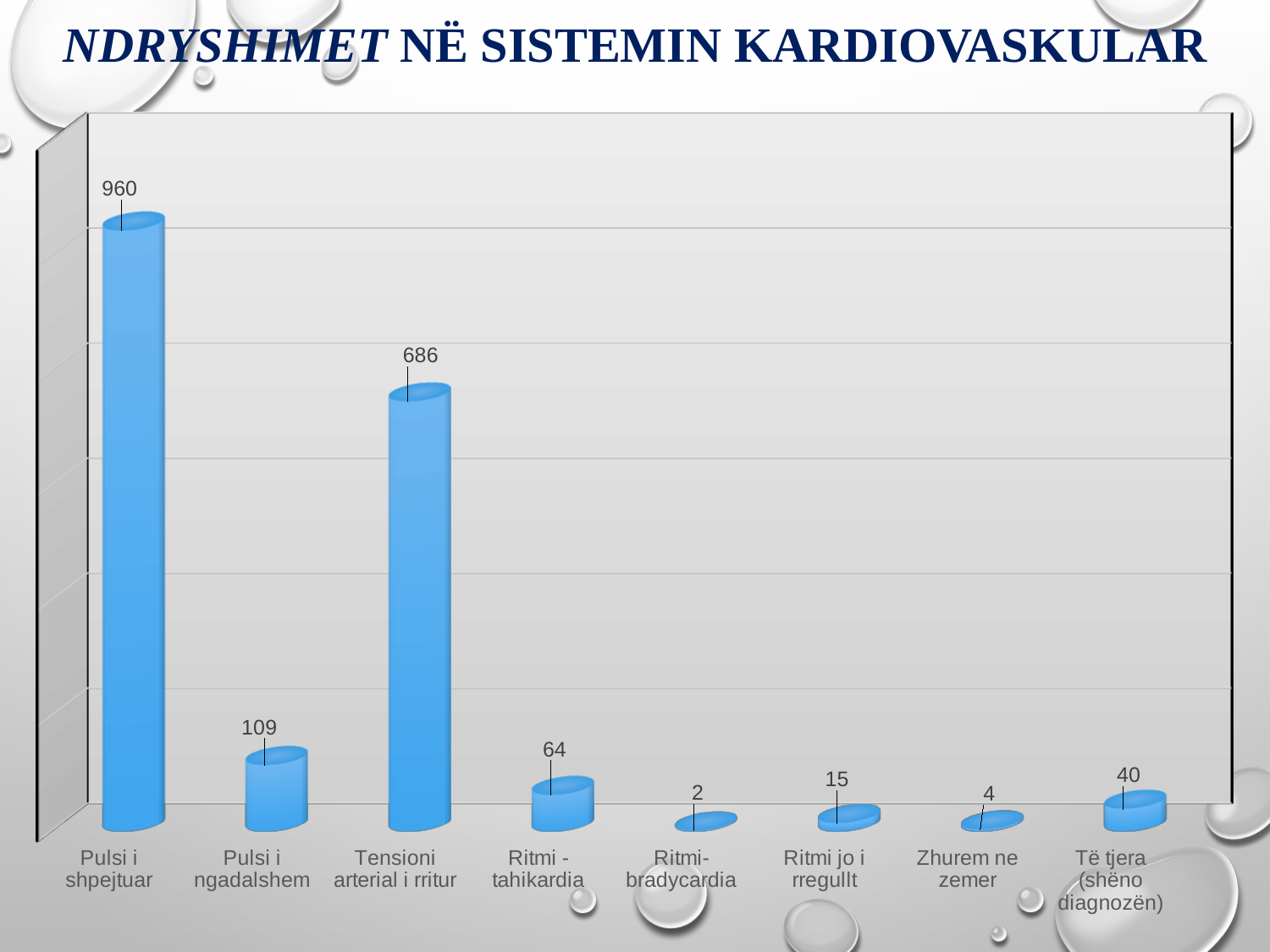

# NDRYSHIMET NË SISTEMIN KARDIOVASKULAR

[unsupported chart]